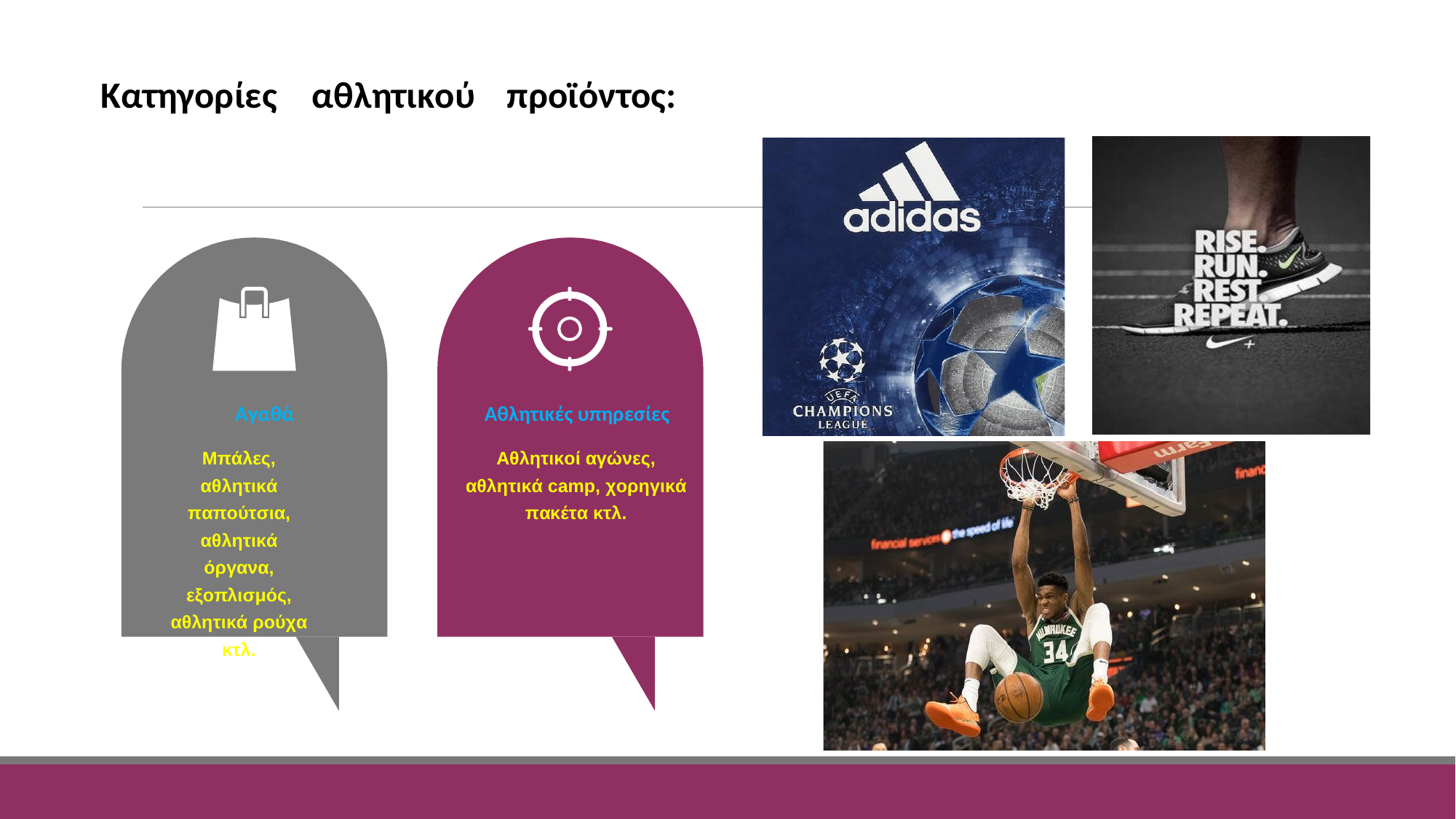

Κατηγορίες
αθλητικού
προϊόντος:

Αγαθά
Μπάλες, αθλητικά παπούτσια, αθλητικά όργανα, εξοπλισμός, αθλητικά ρούχα κτλ.
Αθλητικές υπηρεσίες
Αθλητικοί αγώνες, αθλητικά camp, χορηγικά πακέτα κτλ.